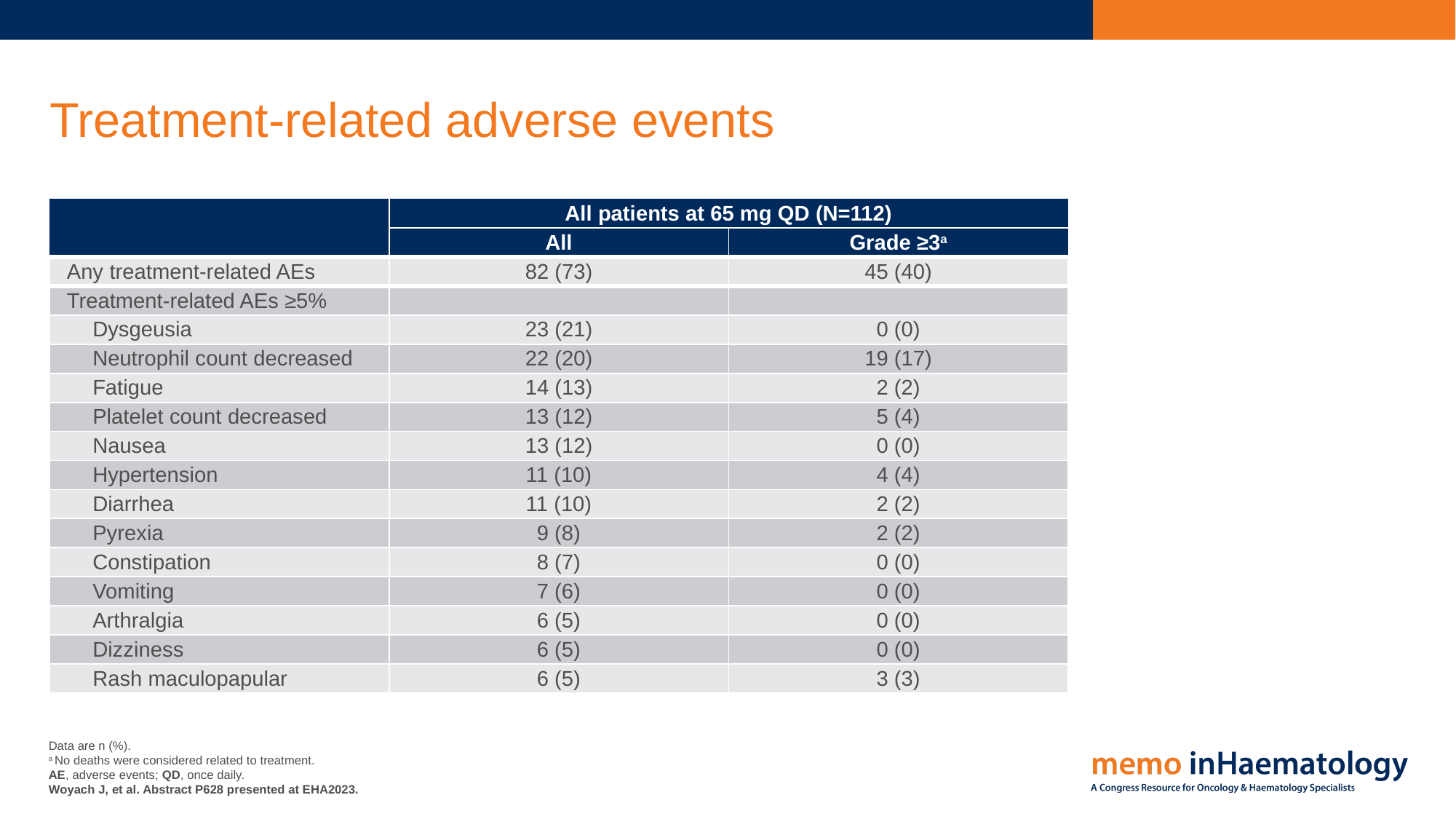

# Treatment-related adverse events
|  | All patients at 65 mg QD (N=112) |  |
| --- | --- | --- |
|  | All | Grade ≥3a |
| Any treatment-related AEs | 82 (73) | 45 (40) |
| Treatment-related AEs ≥5% |  |  |
| Dysgeusia | 23 (21) | 0 (0) |
| Neutrophil count decreased | 22 (20) | 19 (17) |
| Fatigue | 14 (13) | 2 (2) |
| Platelet count decreased | 13 (12) | 5 (4) |
| Nausea | 13 (12) | 0 (0) |
| Hypertension | 11 (10) | 4 (4) |
| Diarrhea | 11 (10) | 2 (2) |
| Pyrexia | 9 (8) | 2 (2) |
| Constipation | 8 (7) | 0 (0) |
| Vomiting | 7 (6) | 0 (0) |
| Arthralgia | 6 (5) | 0 (0) |
| Dizziness | 6 (5) | 0 (0) |
| Rash maculopapular | 6 (5) | 3 (3) |
Data are n (%).
a No deaths were considered related to treatment.
AE, adverse events; QD, once daily.
Woyach J, et al. Abstract P628 presented at EHA2023.